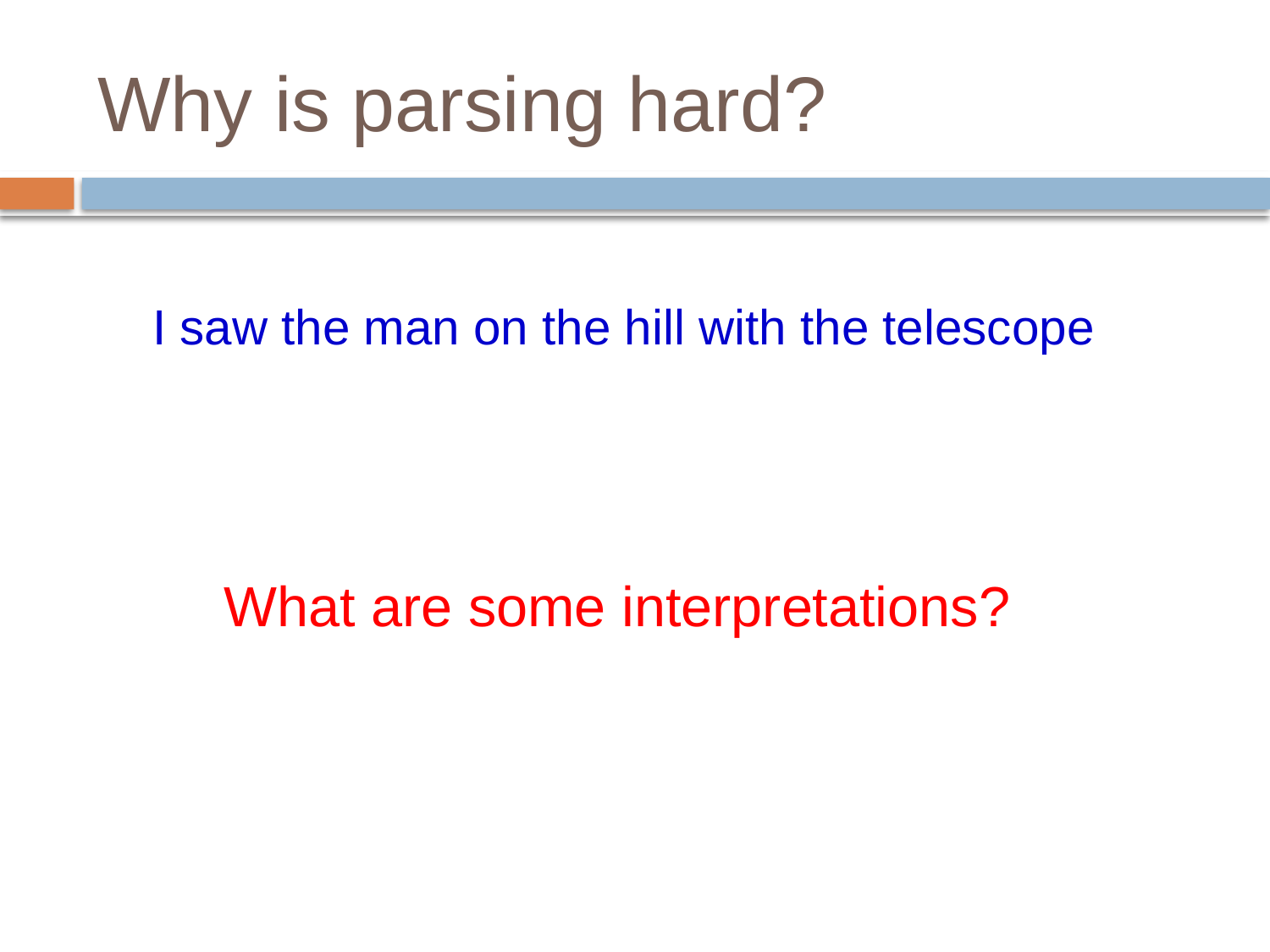

# Why is parsing hard?
I saw the man on the hill with the telescope
What are some interpretations?